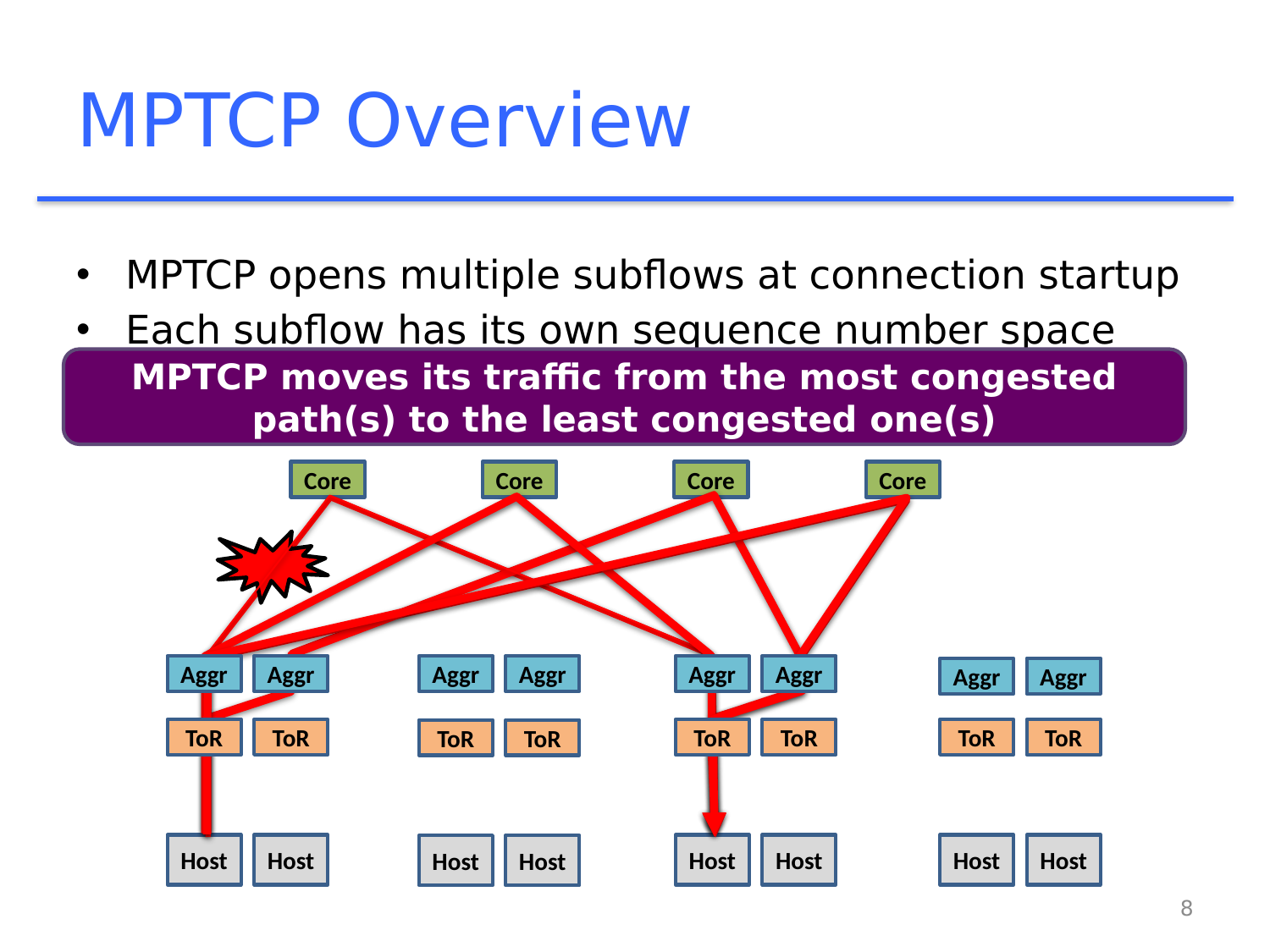

# MPTCP Overview
MPTCP opens multiple subflows at connection startup
Each subflow has its own sequence number space
MPTCP moves its traffic from the most congested path(s) to the least congested one(s)
Core
Core
Core
Core

Aggr
Aggr
Aggr
Aggr
Aggr
Aggr
Aggr
Aggr
ToR
ToR
ToR
ToR
ToR
ToR
ToR
ToR
Host
Host
Host
Host
Host
Host
Host
Host
8